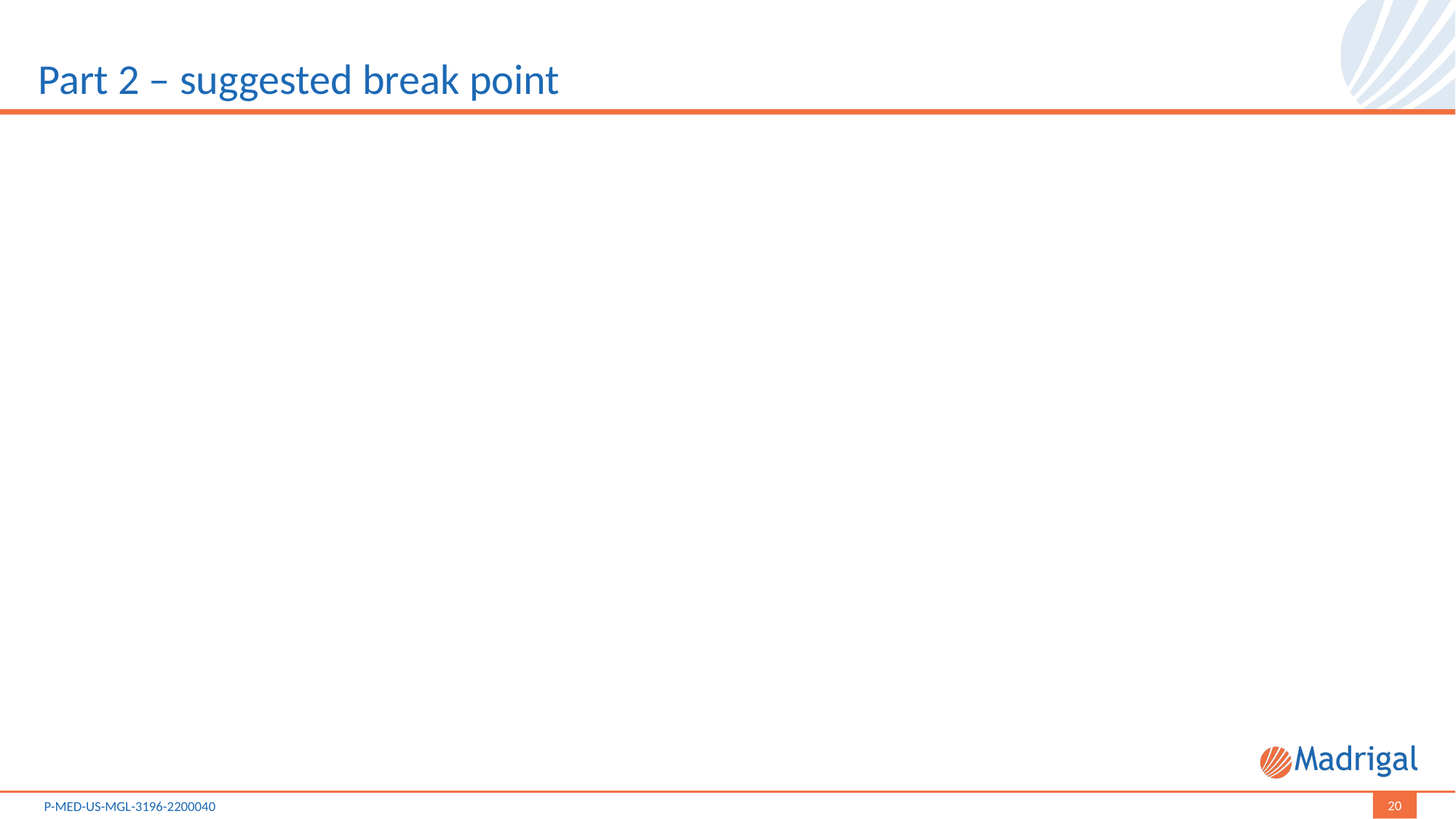

# Part 2 – suggested break point

20